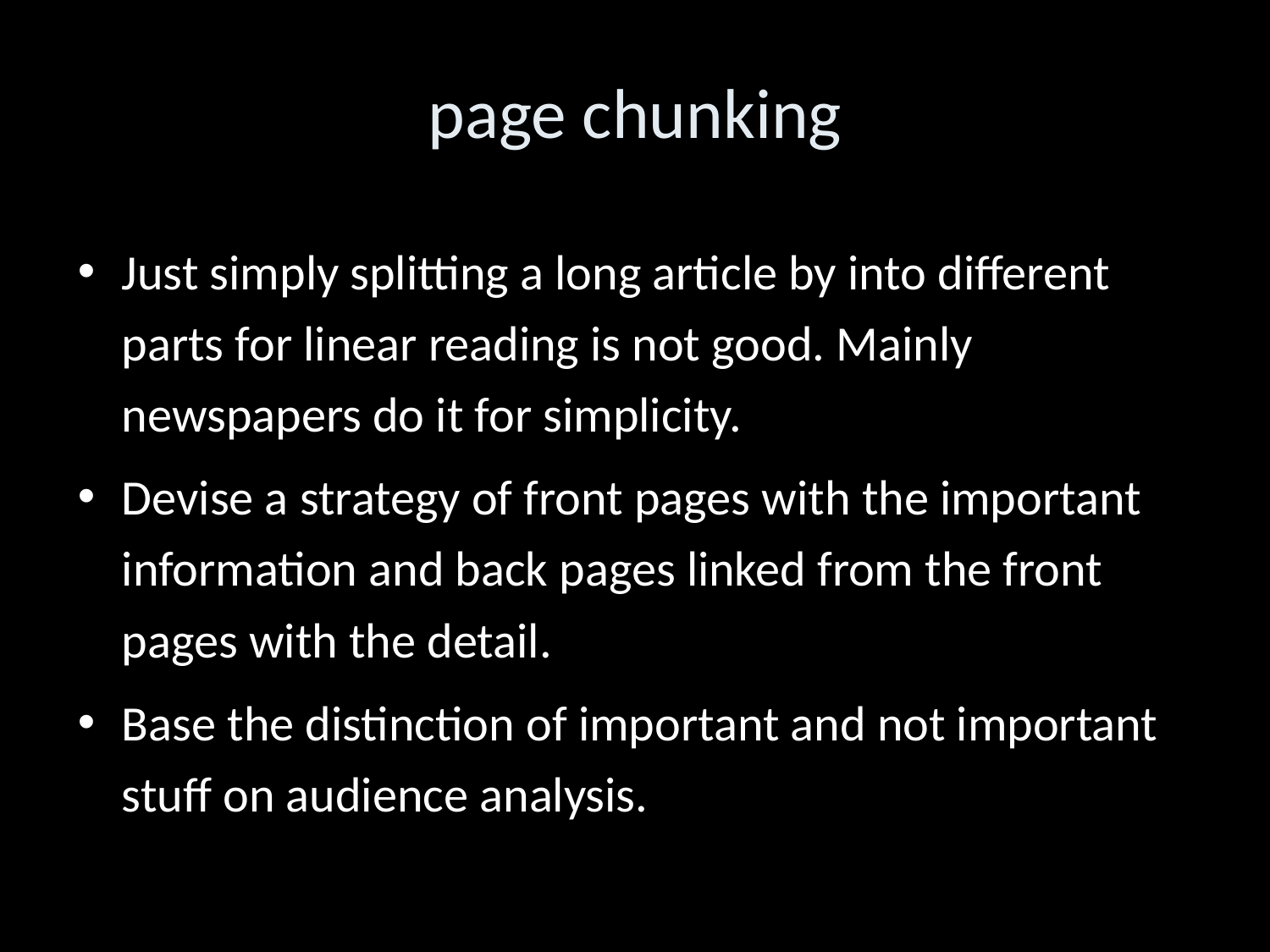

page chunking
Just simply splitting a long article by into different parts for linear reading is not good. Mainly newspapers do it for simplicity.
Devise a strategy of front pages with the important information and back pages linked from the front pages with the detail.
Base the distinction of important and not important stuff on audience analysis.